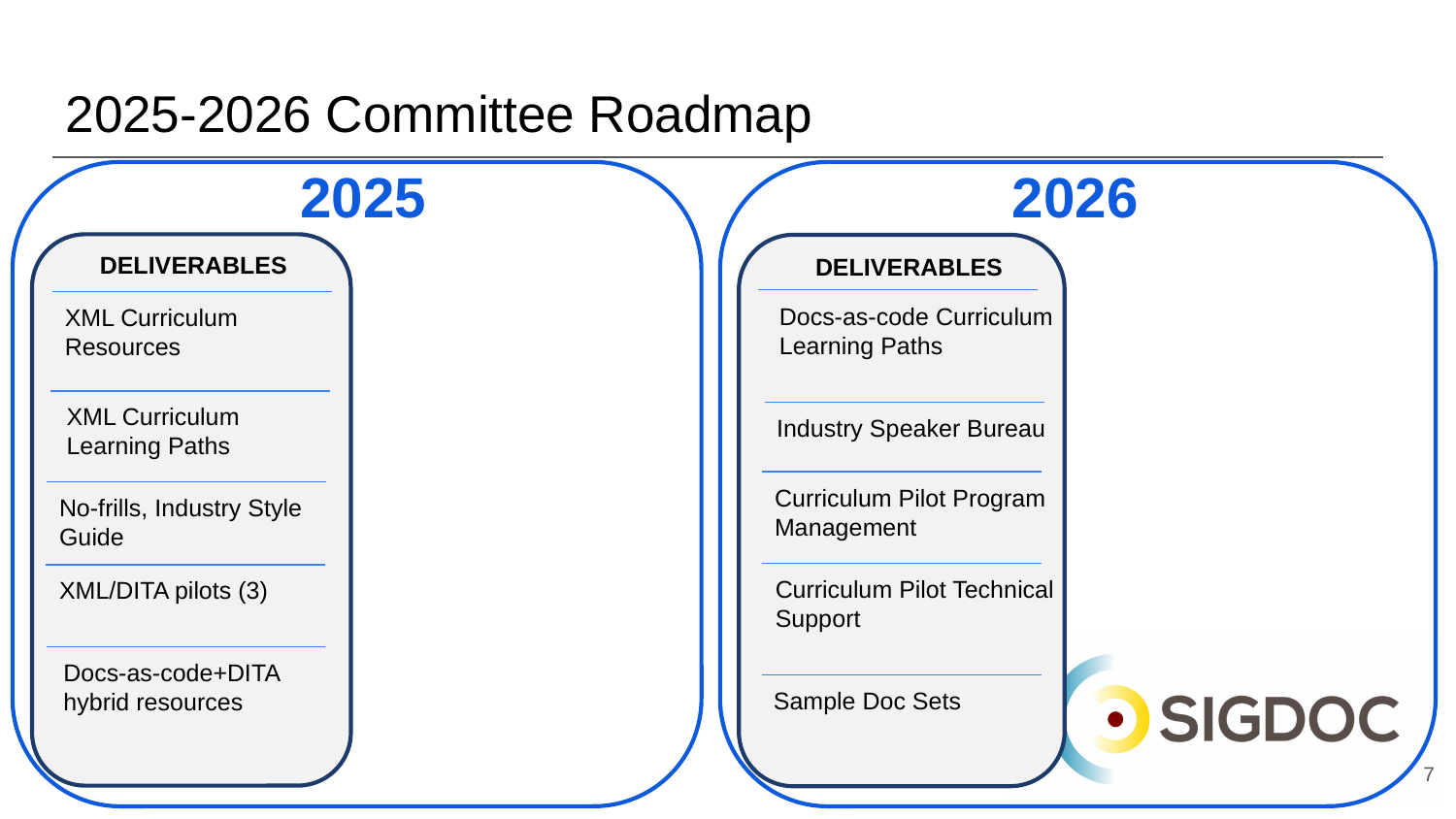

# 2025-2026 Committee Roadmap
2025
2026

DELIVERABLES
DELIVERABLES
Docs-as-code Curriculum
Learning Paths
XML Curriculum
Resources
XML Curriculum
Learning Paths
Industry Speaker Bureau
Curriculum Pilot Program
Management
No-frills, Industry Style
Guide
Curriculum Pilot Technical
Support
XML/DITA pilots (3)
Docs-as-code+DITA
hybrid resources
Sample Doc Sets
7